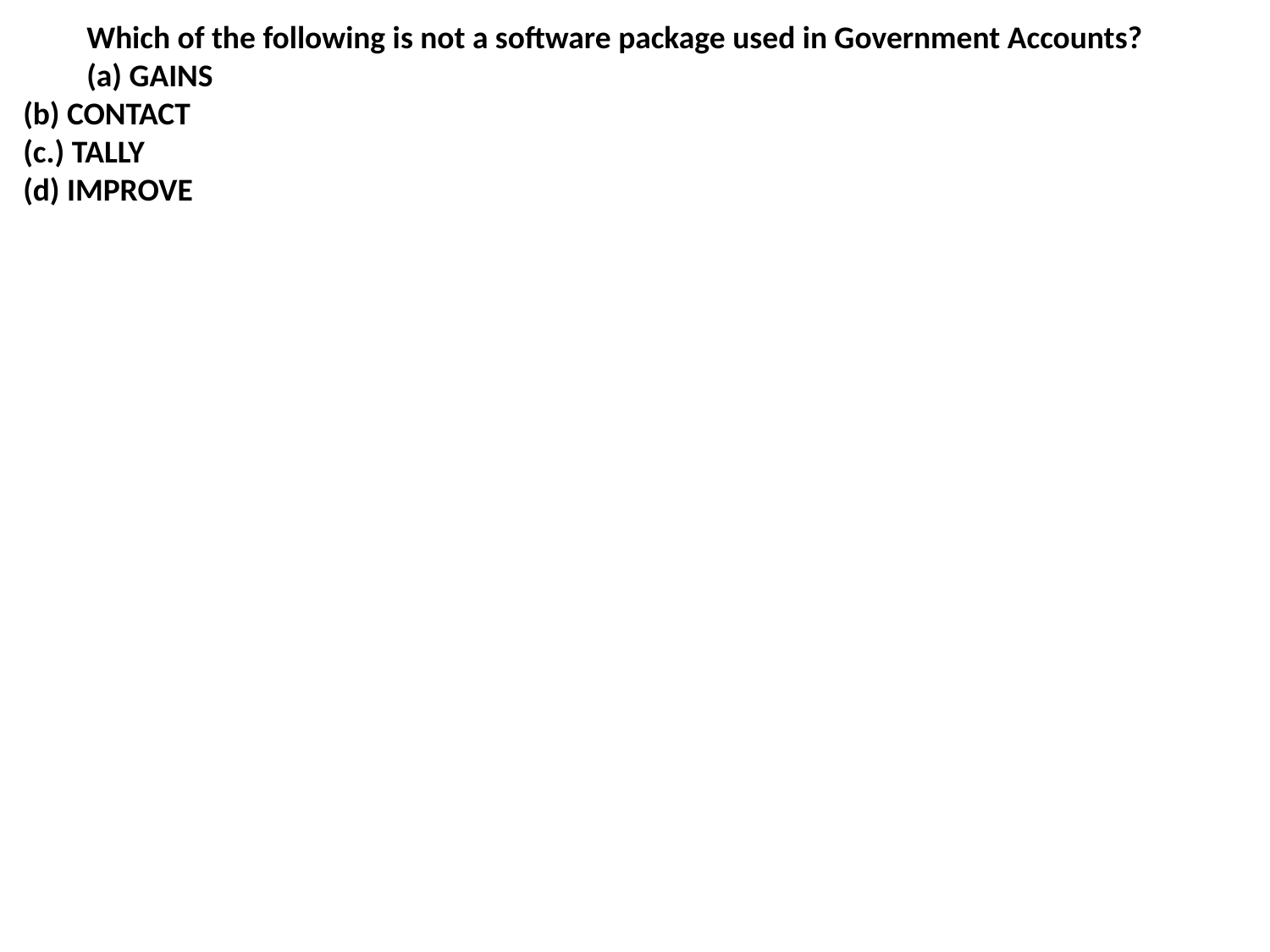

Which of the following is not a software package used in Government Accounts?
(a) GAINS
(b) CONTACT
(c.) TALLY
(d) IMPROVE